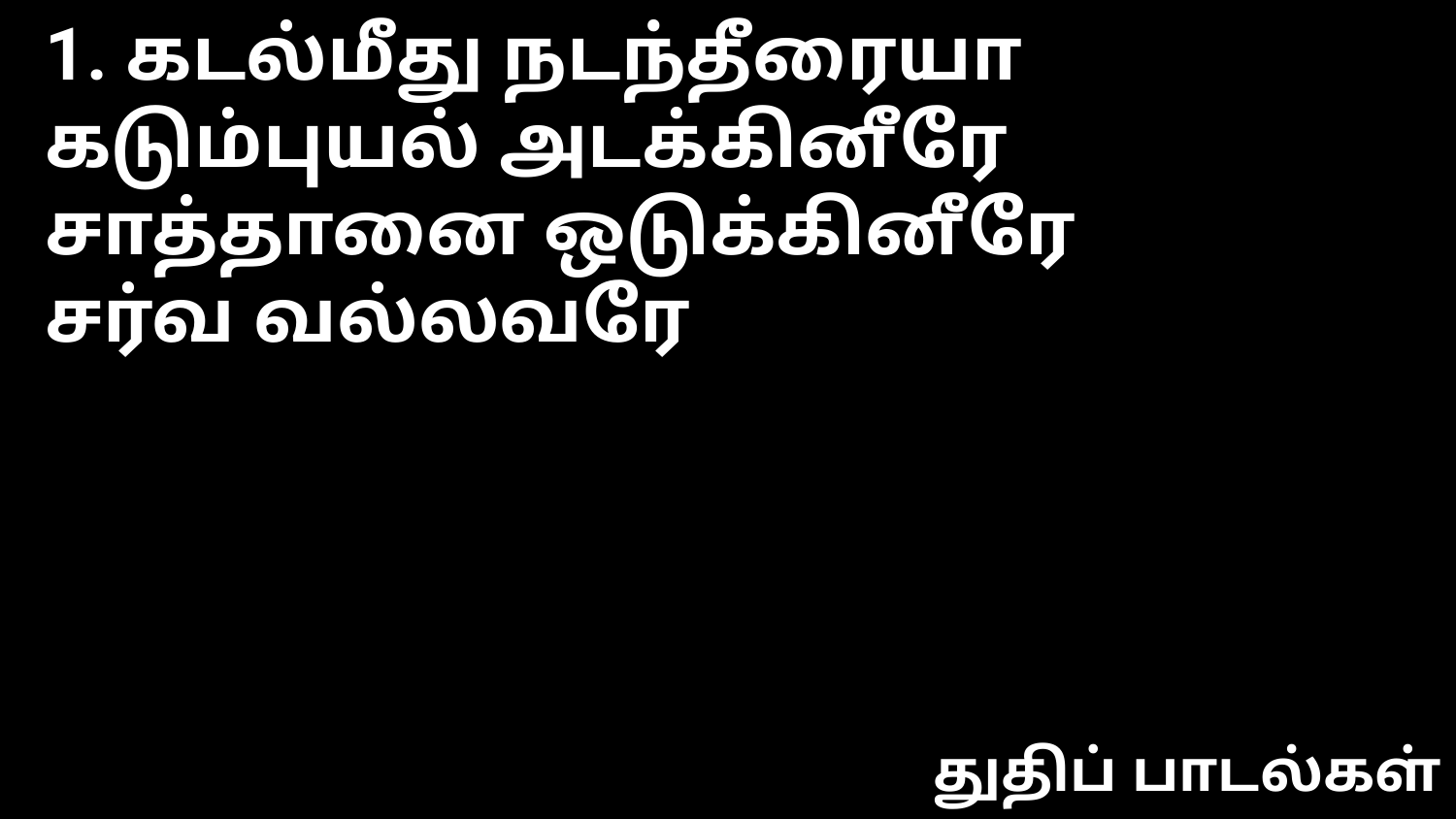

1. கடல்மீது நடந்தீரையா
கடும்புயல் அடக்கினீரே
சாத்தானை ஒடுக்கினீரே
சர்வ வல்லவரே

துதிப் பாடல்கள்